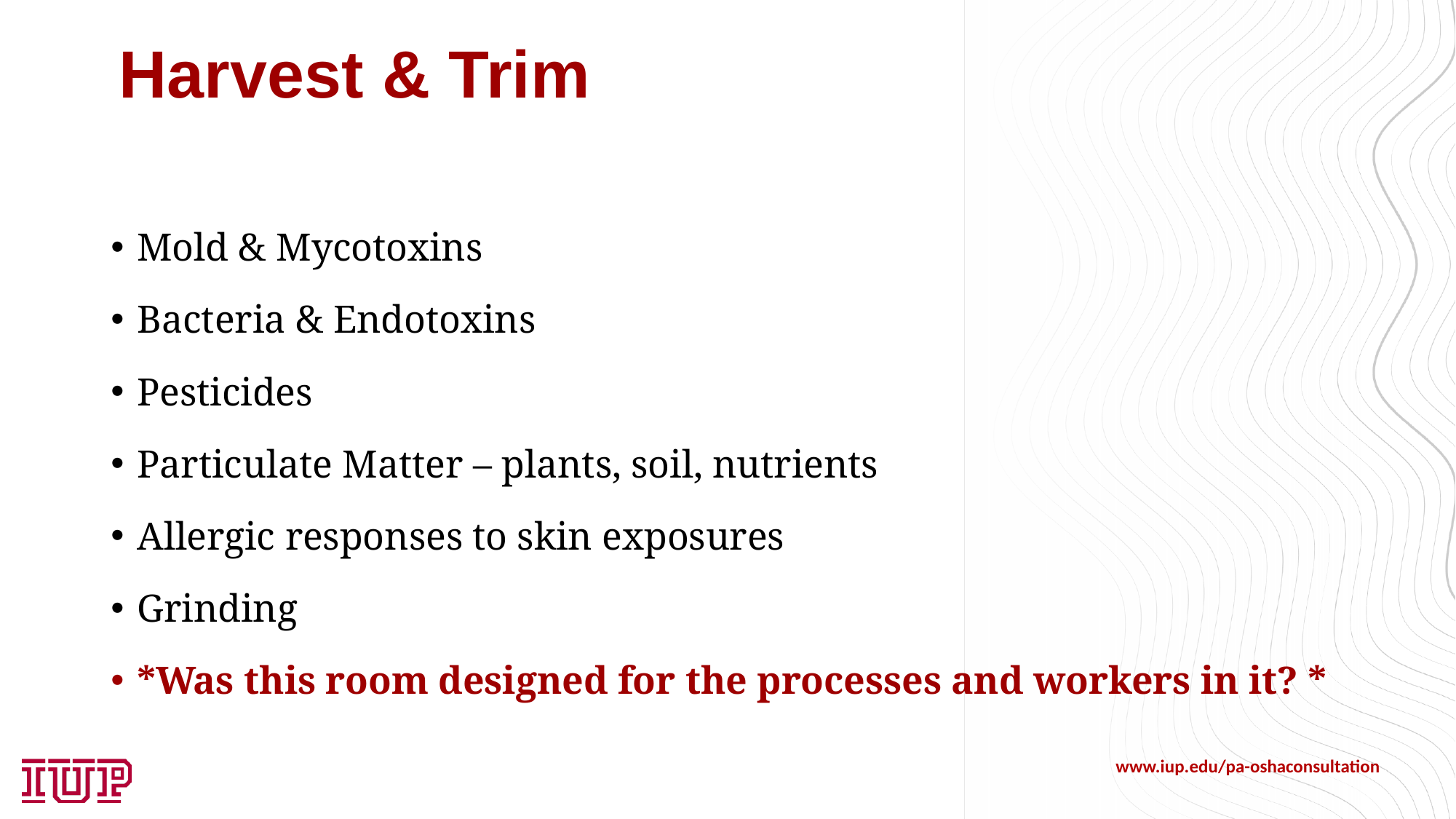

# Harvest & Trim
Mold & Mycotoxins
Bacteria & Endotoxins
Pesticides
Particulate Matter – plants, soil, nutrients
Allergic responses to skin exposures
Grinding
*Was this room designed for the processes and workers in it? *
www.iup.edu/pa-oshaconsultation